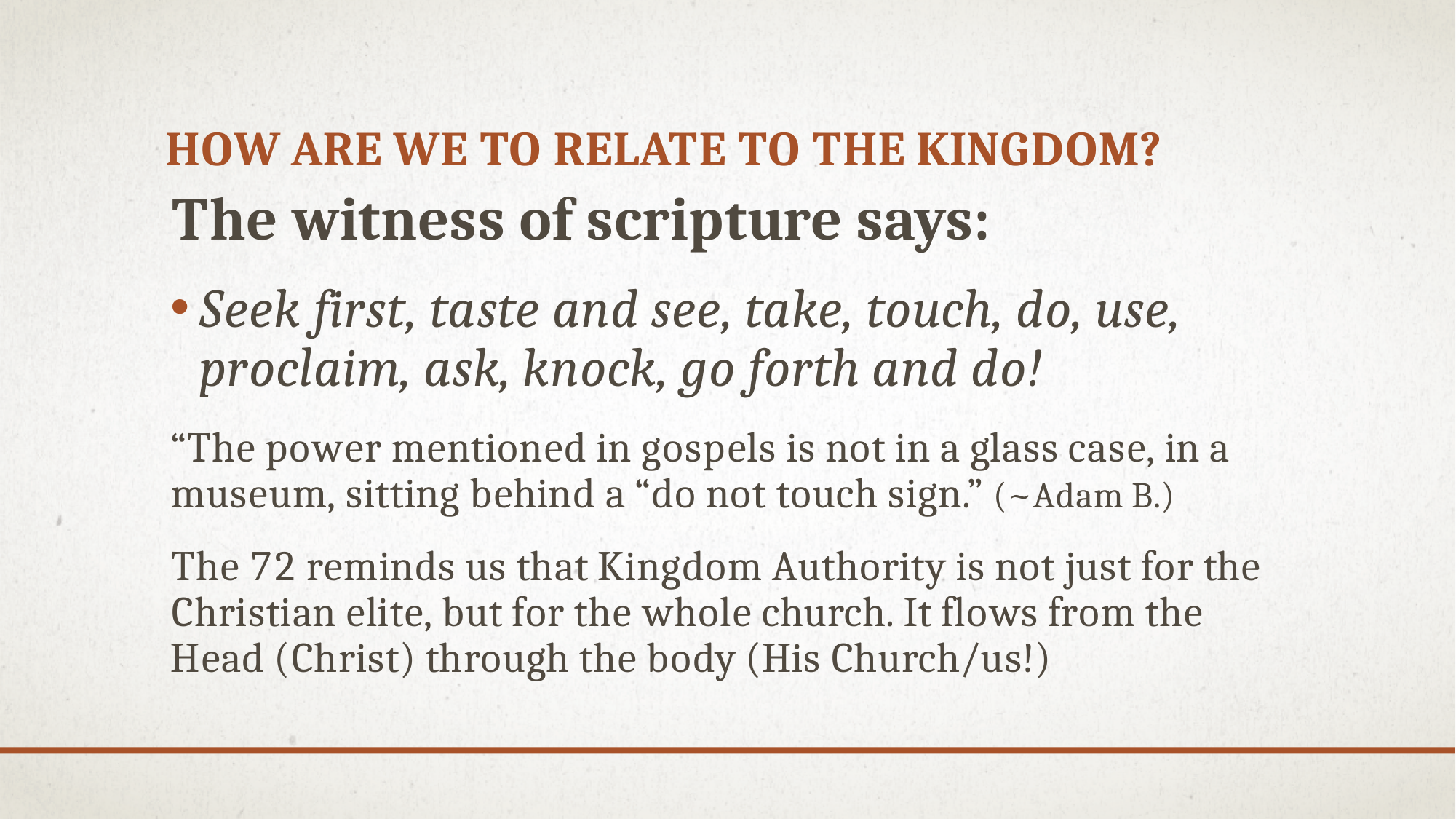

# How are we to relate to the kingdom?
The witness of scripture says:
Seek first, taste and see, take, touch, do, use, proclaim, ask, knock, go forth and do!
“The power mentioned in gospels is not in a glass case, in a  museum, sitting behind a “do not touch sign.” (~Adam B.)
The 72 reminds us that Kingdom Authority is not just for the Christian elite, but for the whole church. It flows from the Head (Christ) through the body (His Church/us!)